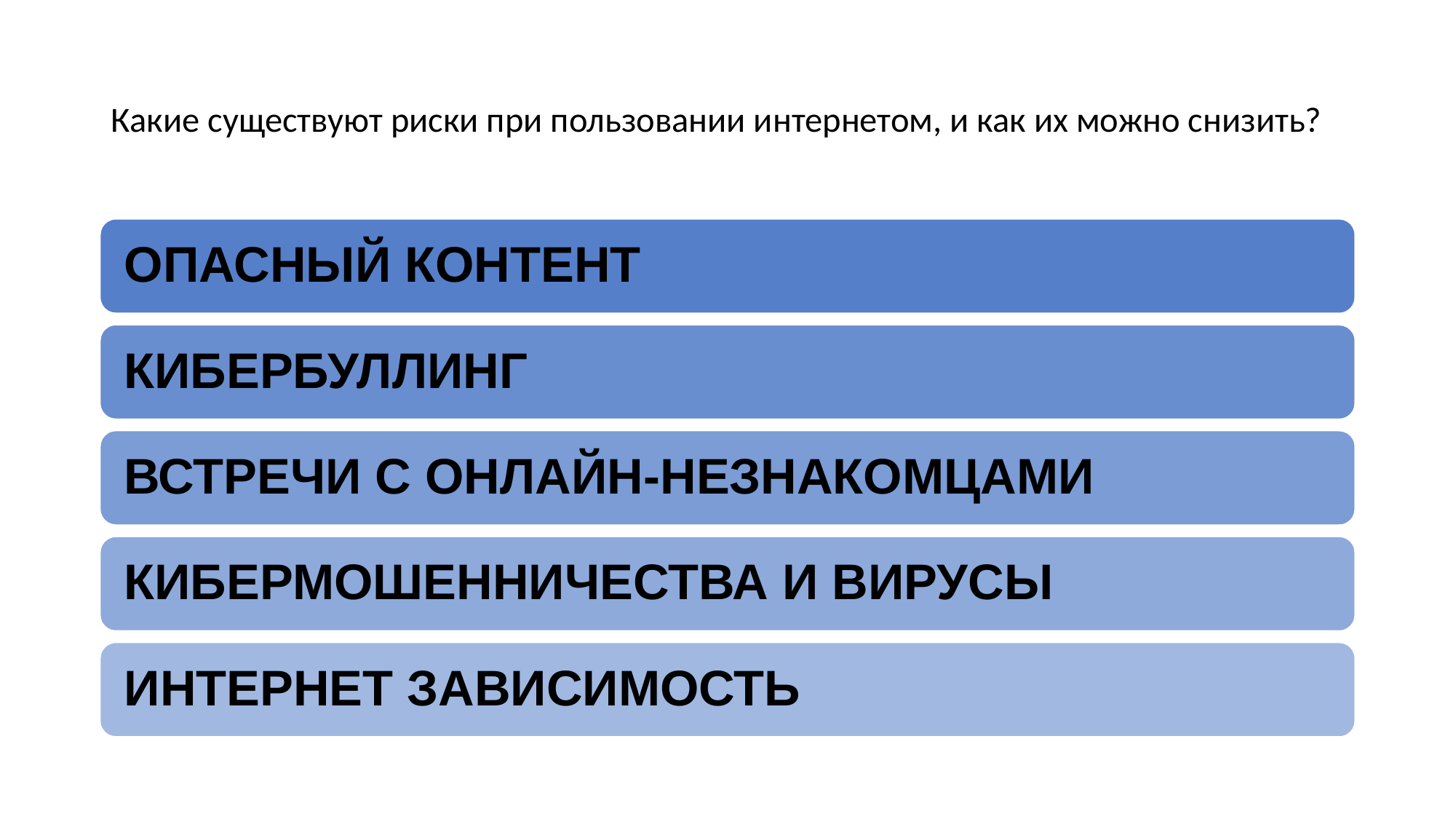

# Какие существуют риски при пользовании интернетом, и как их можно снизить?
ОПАСНЫЙ КОНТЕНТ
КИБЕРБУЛЛИНГ
ВСТРЕЧИ С ОНЛАЙН-НЕЗНАКОМЦАМИ
КИБЕРМОШЕННИЧЕСТВА И ВИРУСЫ
Интернет зависимость